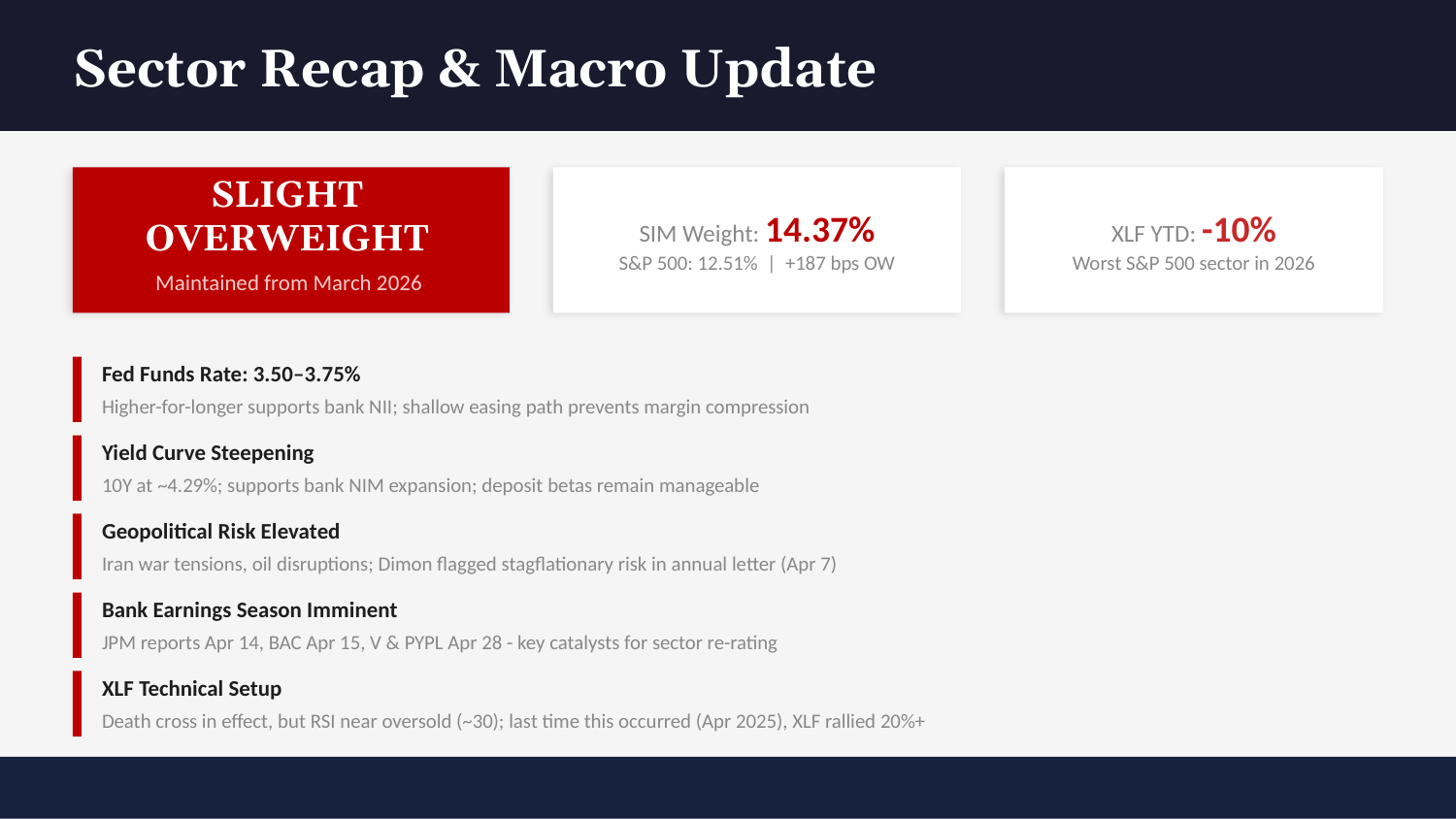

Sector Recap & Macro Update

SLIGHT OVERWEIGHT
SIM Weight: 14.37%
S&P 500: 12.51%  |  +187 bps OW
XLF YTD: -10%
Worst S&P 500 sector in 2026
Maintained from March 2026

Fed Funds Rate: 3.50–3.75%
Higher-for-longer supports bank NII; shallow easing path prevents margin compression

Yield Curve Steepening
10Y at ~4.29%; supports bank NIM expansion; deposit betas remain manageable

Geopolitical Risk Elevated
Iran war tensions, oil disruptions; Dimon flagged stagflationary risk in annual letter (Apr 7)

Bank Earnings Season Imminent
JPM reports Apr 14, BAC Apr 15, V & PYPL Apr 28 - key catalysts for sector re-rating

XLF Technical Setup
Death cross in effect, but RSI near oversold (~30); last time this occurred (Apr 2025), XLF rallied 20%+